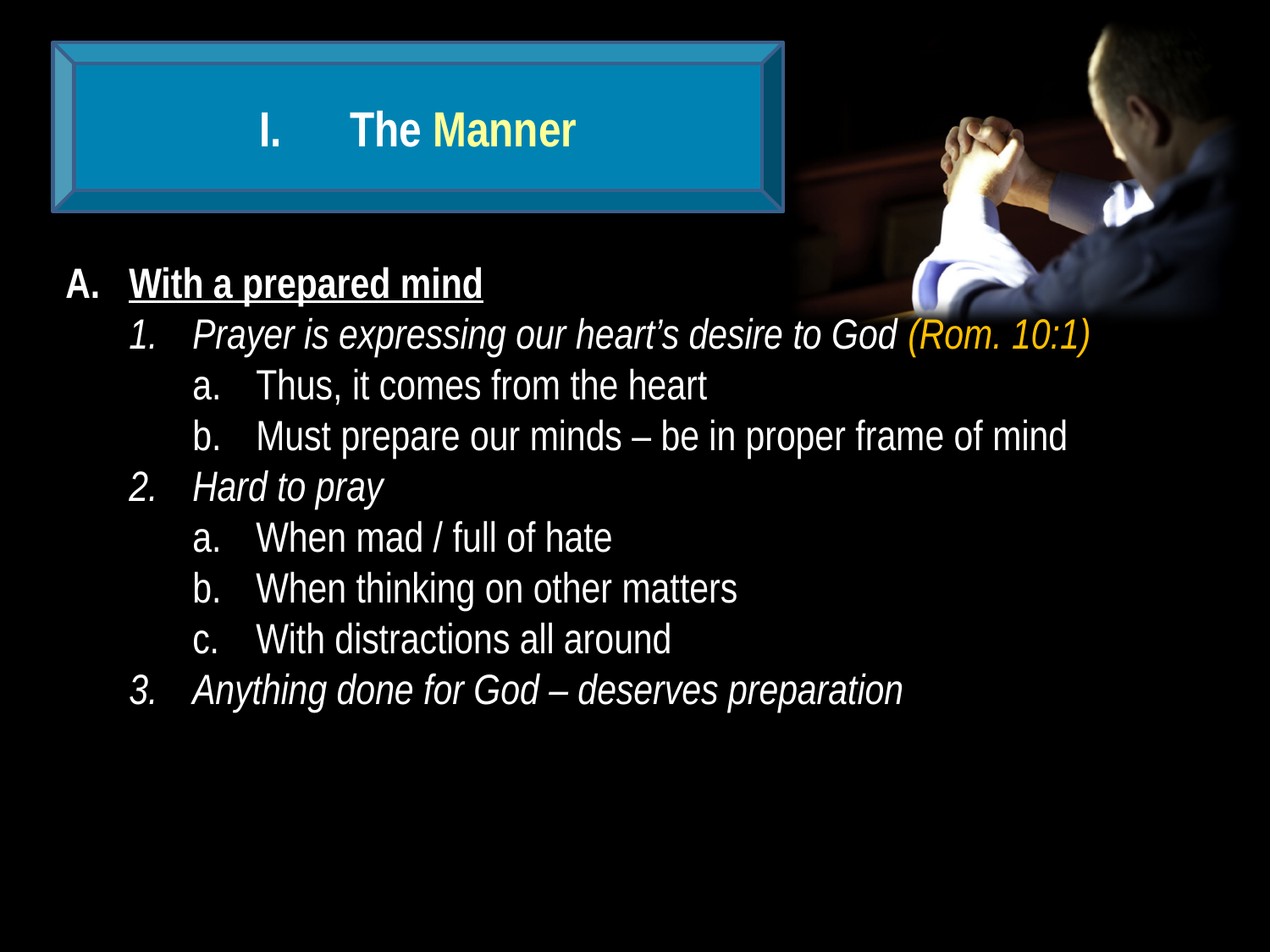

The Manner
With a prepared mind
Prayer is expressing our heart’s desire to God (Rom. 10:1)
Thus, it comes from the heart
Must prepare our minds – be in proper frame of mind
Hard to pray
When mad / full of hate
When thinking on other matters
With distractions all around
Anything done for God – deserves preparation